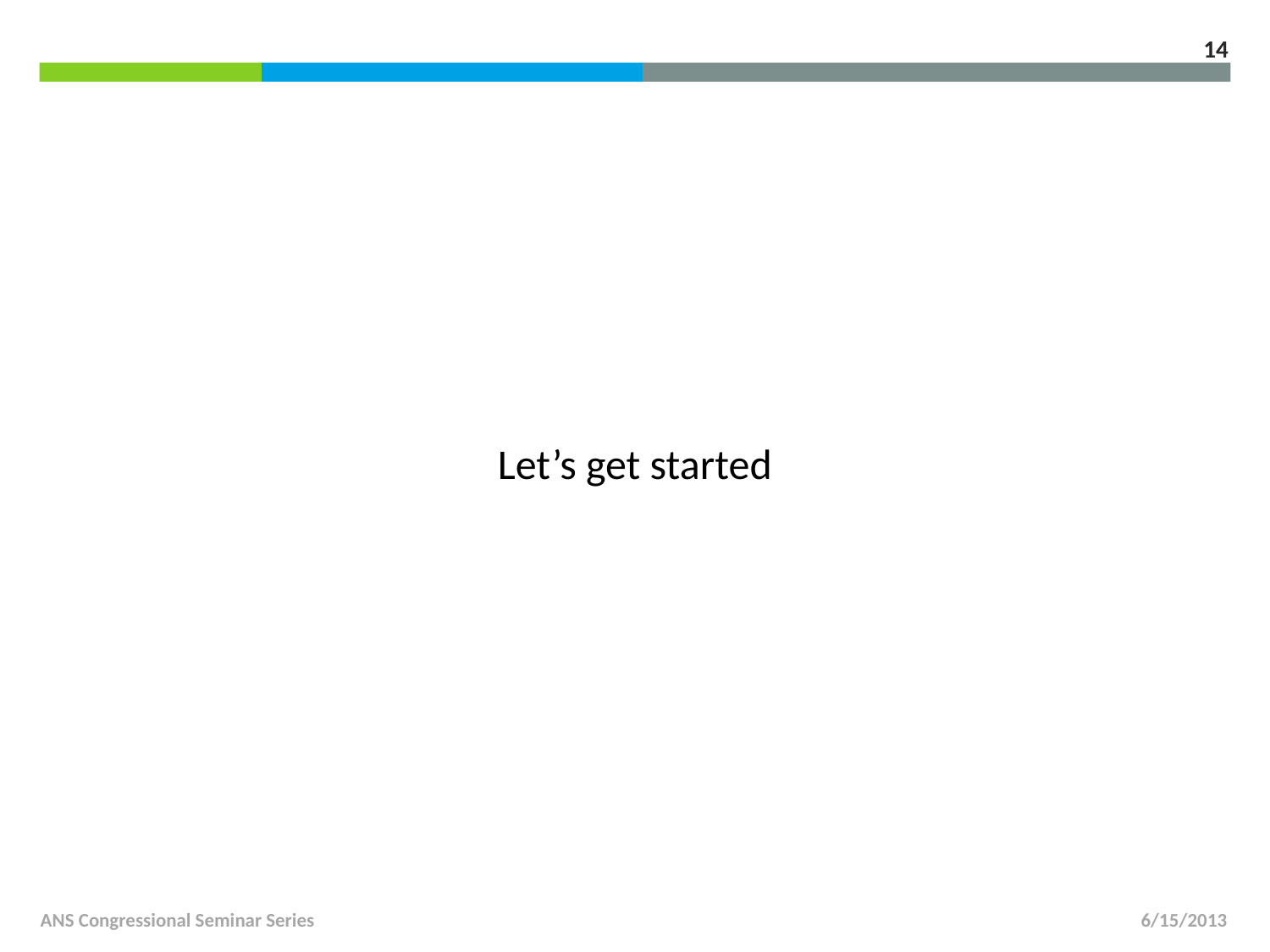

14
Let’s get started
ANS Congressional Seminar Series
6/15/2013